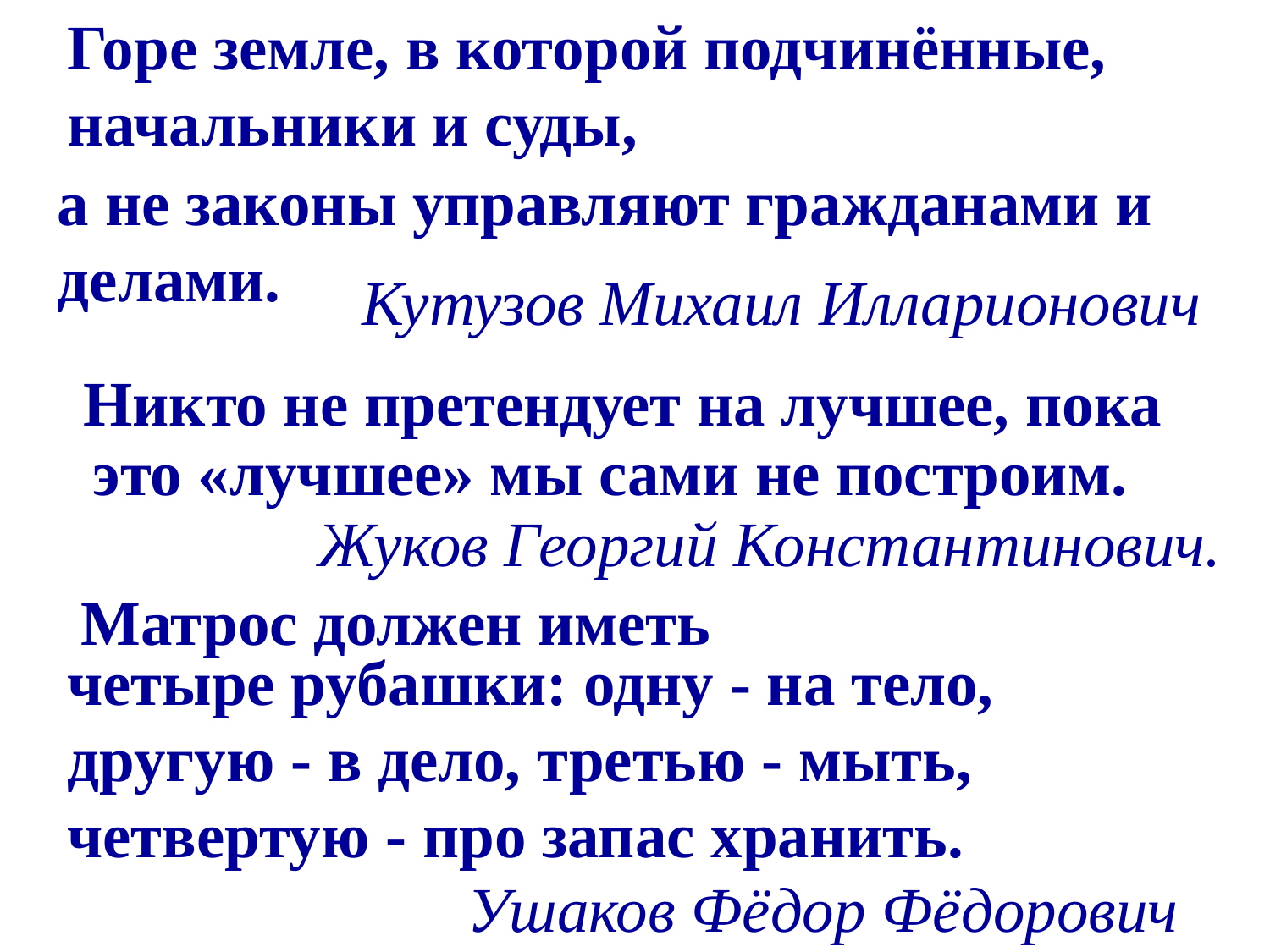

Горе земле, в которой подчинённые,
начальники и суды,
а не законы управляют гражданами и делами.
Кутузов Михаил Илларионович
Никто не претендует на лучшее, пока
это «лучшее» мы сами не построим.
Жуков Георгий Константинович.
Матрос должен иметь
четыре рубашки: одну - на тело, другую - в дело, третью - мыть, четвертую - про запас хранить.
Ушаков Фёдор Фёдорович